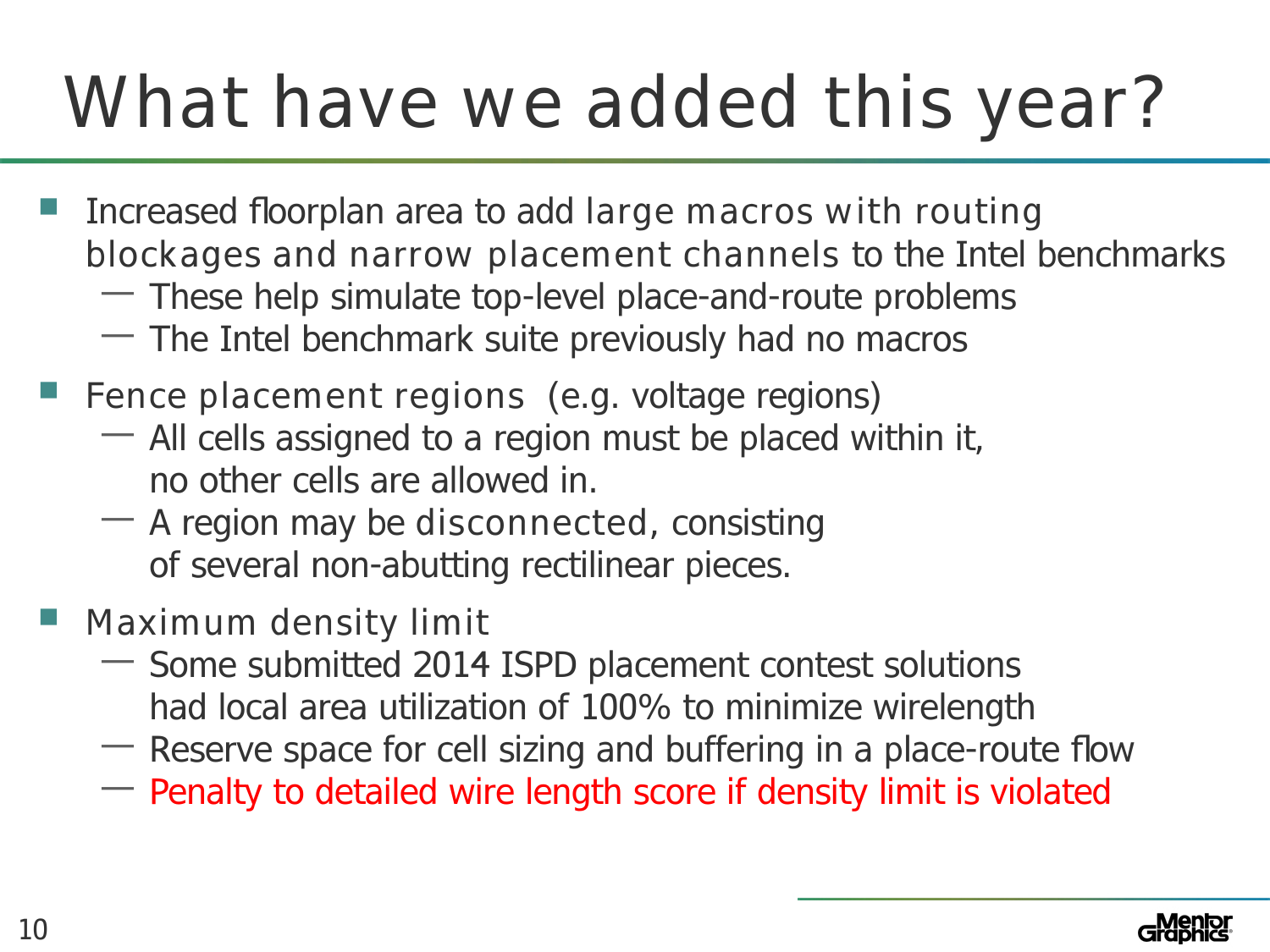

# What have we added this year?
Increased floorplan area to add large macros with routing blockages and narrow placement channels to the Intel benchmarks
These help simulate top-level place-and-route problems
The Intel benchmark suite previously had no macros
Fence placement regions  (e.g. voltage regions)
All cells assigned to a region must be placed within it,
no other cells are allowed in.
A region may be disconnected, consisting
of several non-abutting rectilinear pieces.
Maximum density limit
Some submitted 2014 ISPD placement contest solutions
had local area utilization of 100% to minimize wirelength
Reserve space for cell sizing and buffering in a place-route flow
Penalty to detailed wire length score if density limit is violated
10